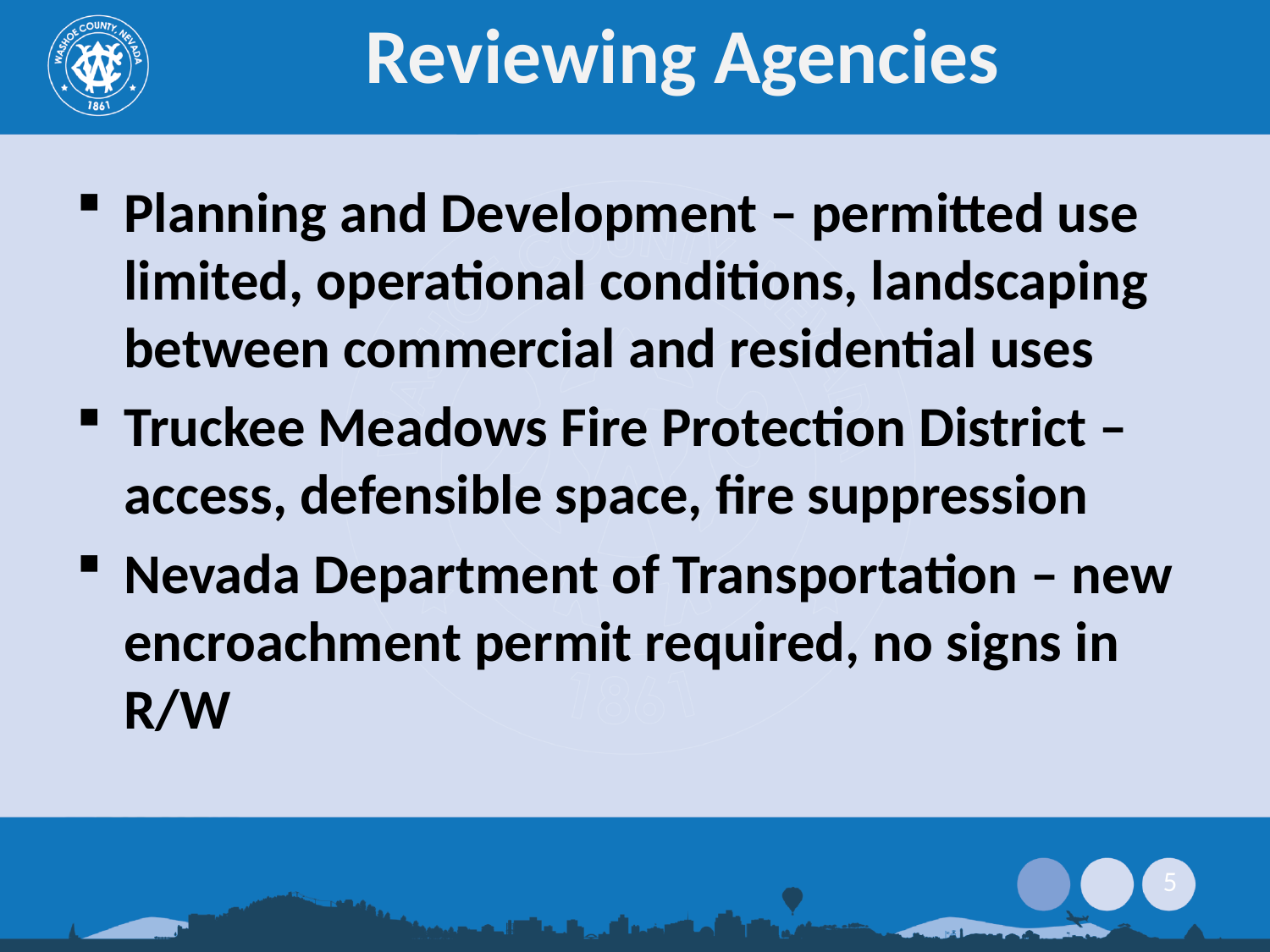

# Reviewing Agencies
Planning and Development – permitted use limited, operational conditions, landscaping between commercial and residential uses
Truckee Meadows Fire Protection District – access, defensible space, fire suppression
Nevada Department of Transportation – new encroachment permit required, no signs in R/W